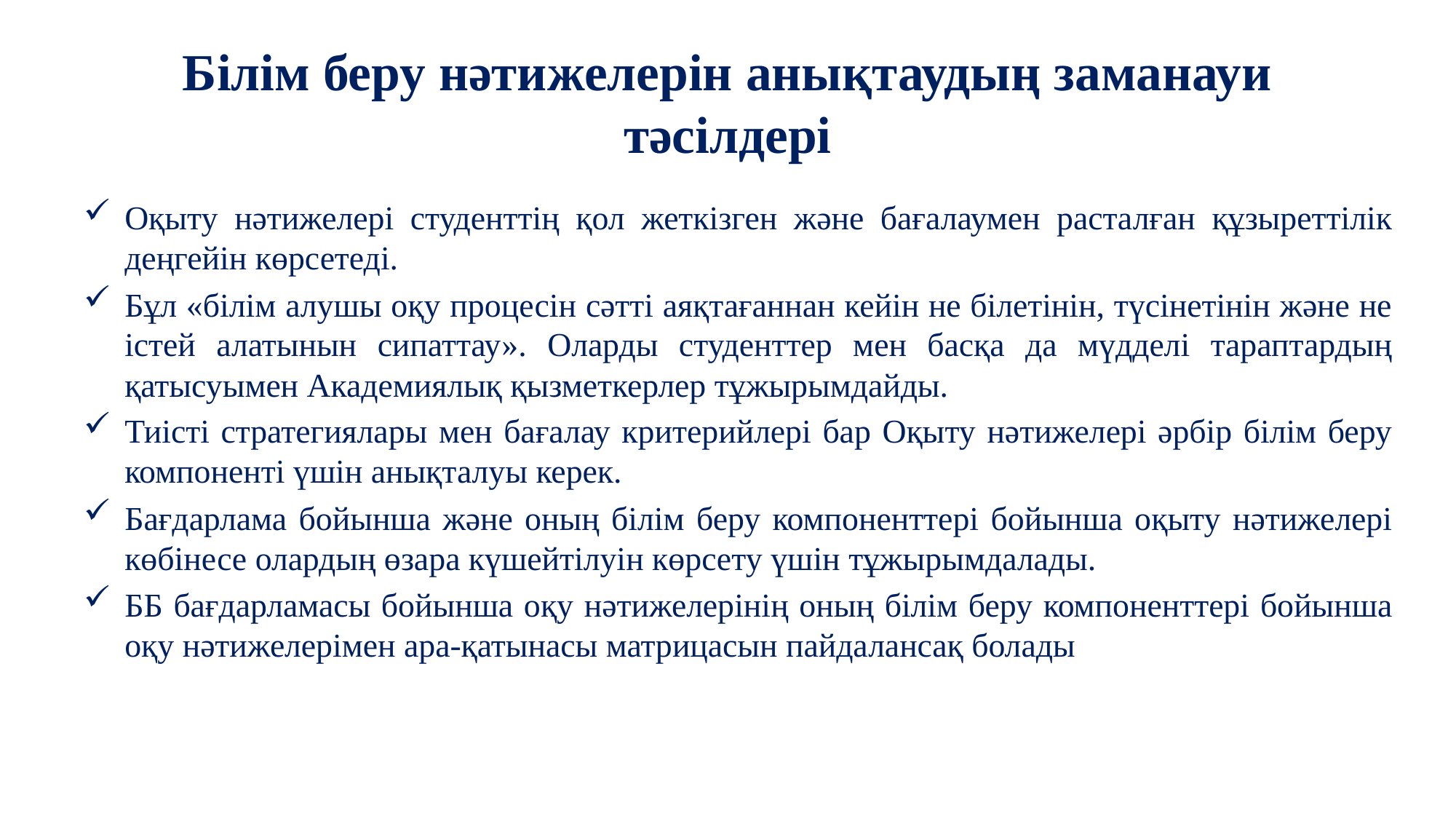

# Білім беру нәтижелерін анықтаудың заманауи тәсілдері
Оқыту нәтижелері студенттің қол жеткізген және бағалаумен расталған құзыреттілік деңгейін көрсетеді.
Бұл «білім алушы оқу процесін сәтті аяқтағаннан кейін не білетінін, түсінетінін және не істей алатынын сипаттау». Оларды студенттер мен басқа да мүдделі тараптардың қатысуымен Академиялық қызметкерлер тұжырымдайды.
Тиісті стратегиялары мен бағалау критерийлері бар Оқыту нәтижелері әрбір білім беру компоненті үшін анықталуы керек.
Бағдарлама бойынша және оның білім беру компоненттері бойынша оқыту нәтижелері көбінесе олардың өзара күшейтілуін көрсету үшін тұжырымдалады.
ББ бағдарламасы бойынша оқу нәтижелерінің оның білім беру компоненттері бойынша оқу нәтижелерімен ара-қатынасы матрицасын пайдалансақ болады